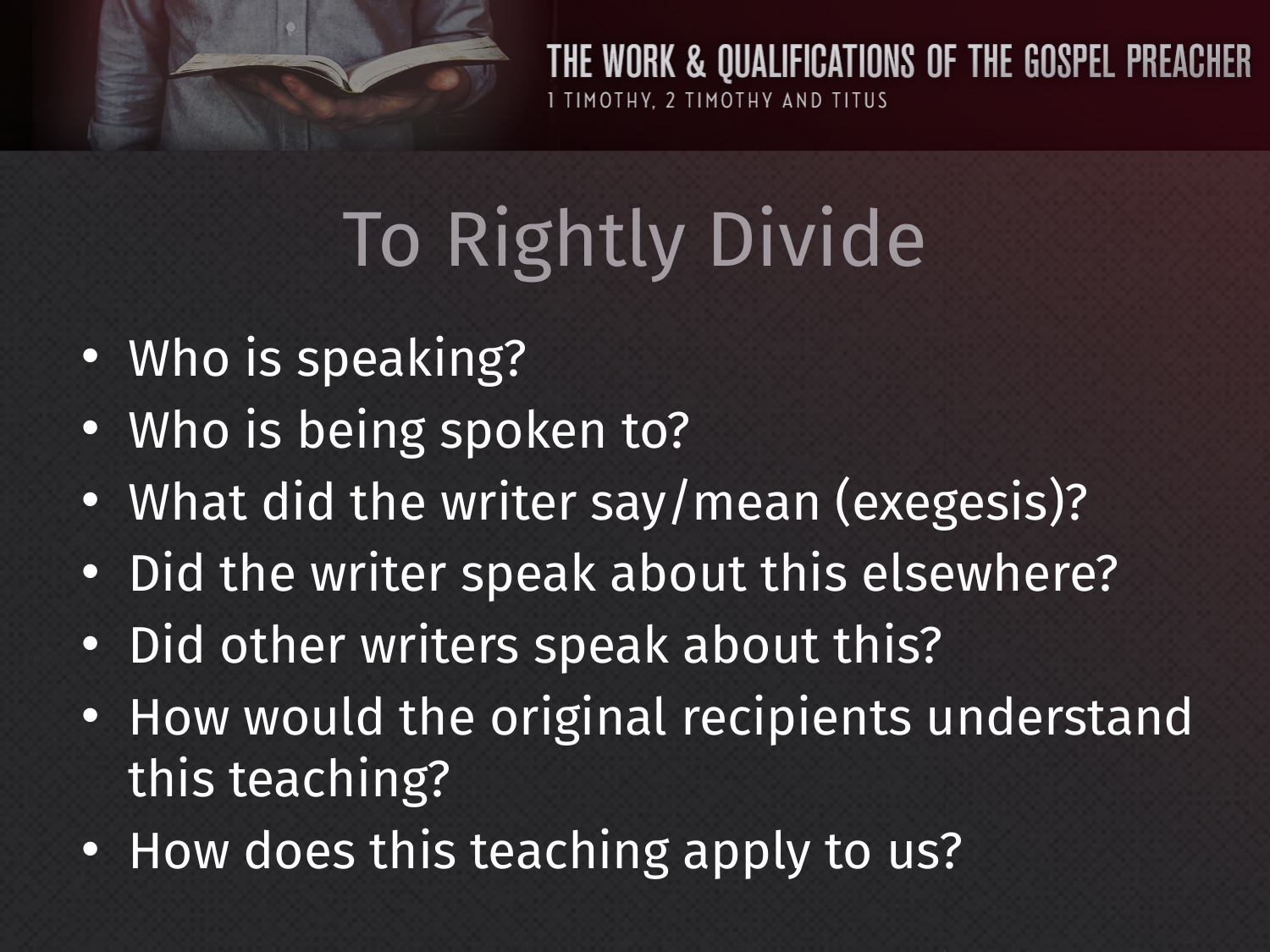

# To Rightly Divide
Who is speaking?
Who is being spoken to?
What did the writer say/mean (exegesis)?
Did the writer speak about this elsewhere?
Did other writers speak about this?
How would the original recipients understand this teaching?
How does this teaching apply to us?